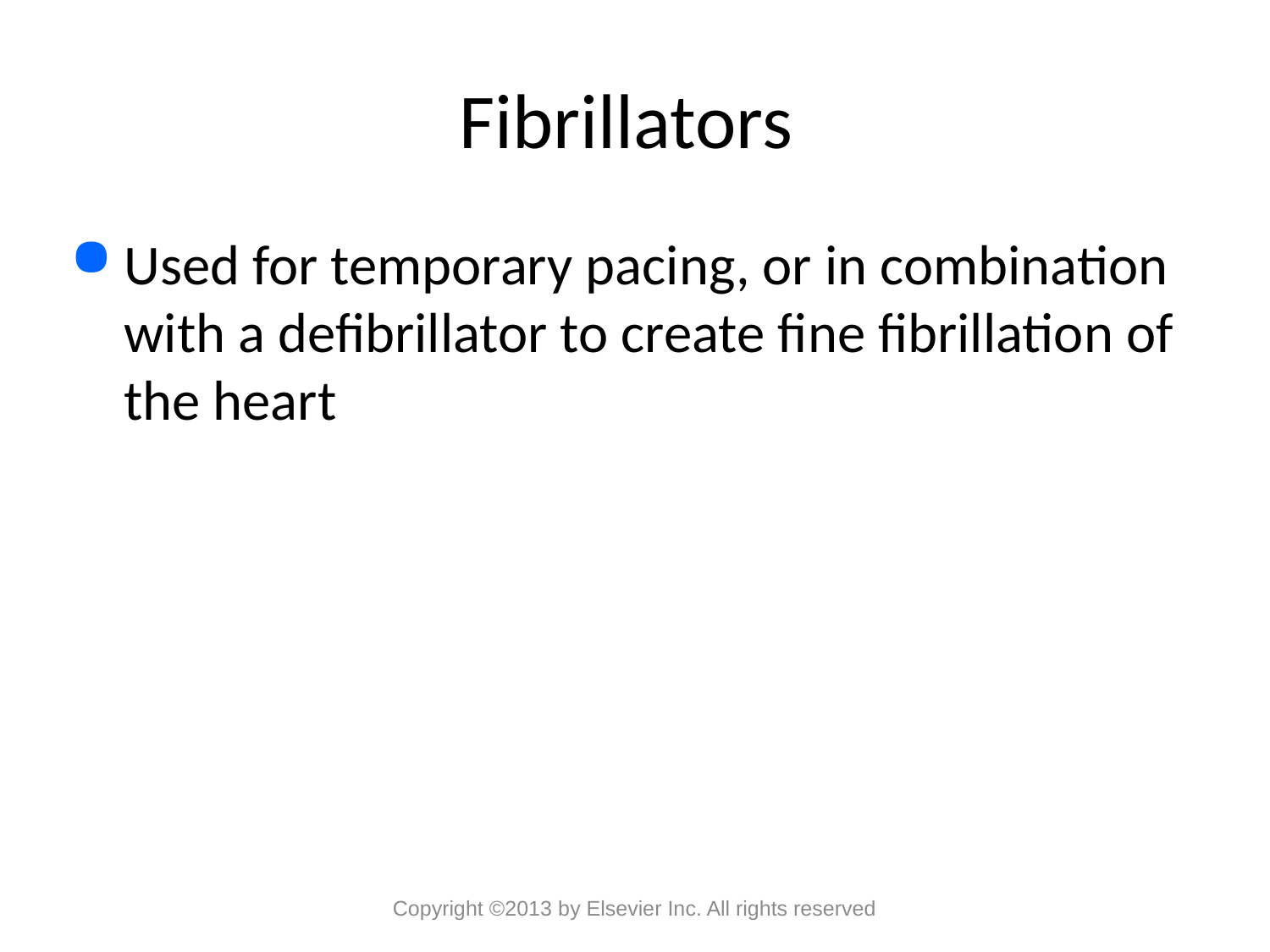

# Fibrillators
Used for temporary pacing, or in combination with a defibrillator to create fine fibrillation of
the heart

Copyright ©2013 by Elsevier Inc. All rights reserved